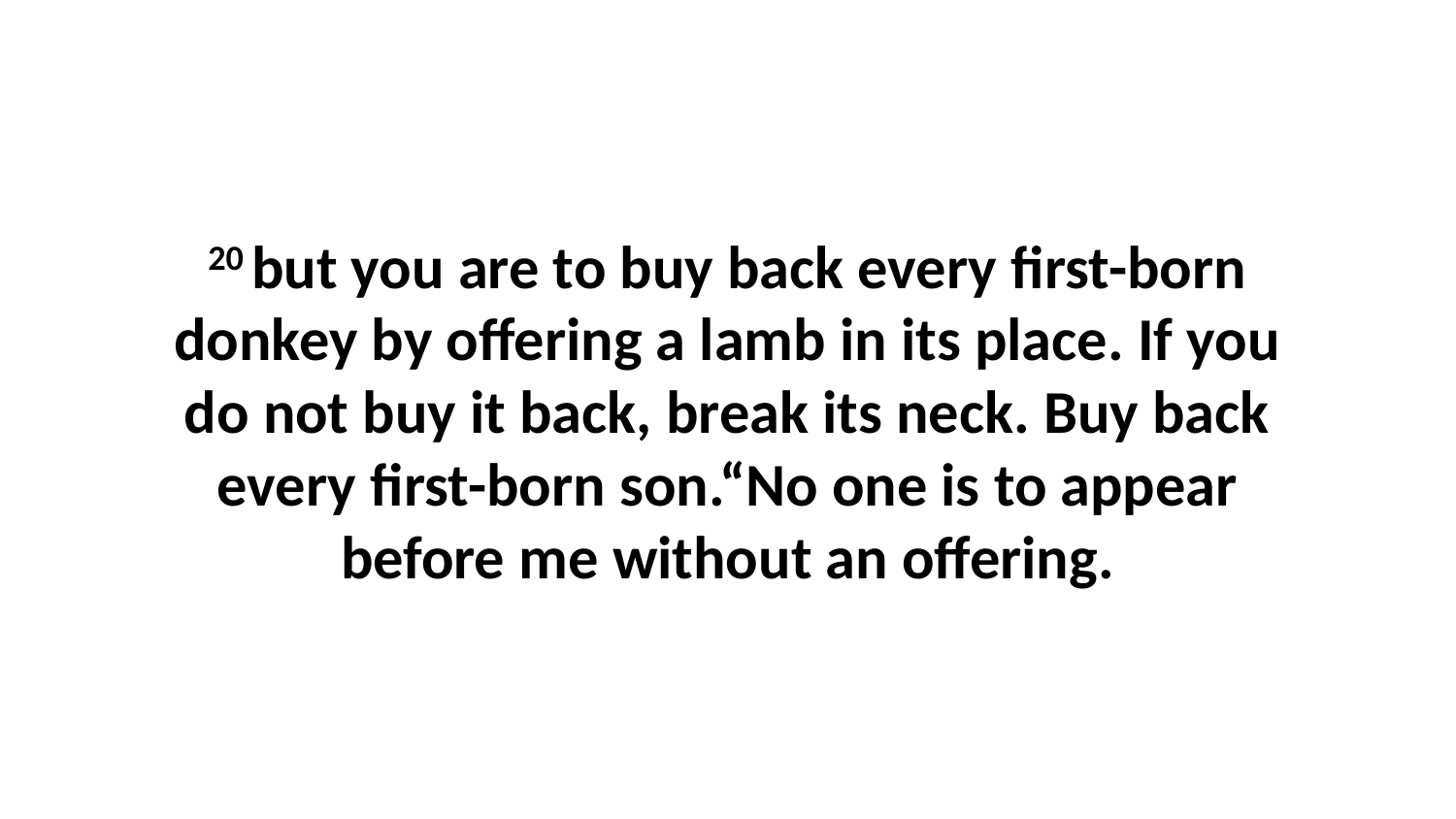

20 but you are to buy back every first-born donkey by offering a lamb in its place. If you do not buy it back, break its neck. Buy back every first-born son.“No one is to appear before me without an offering.